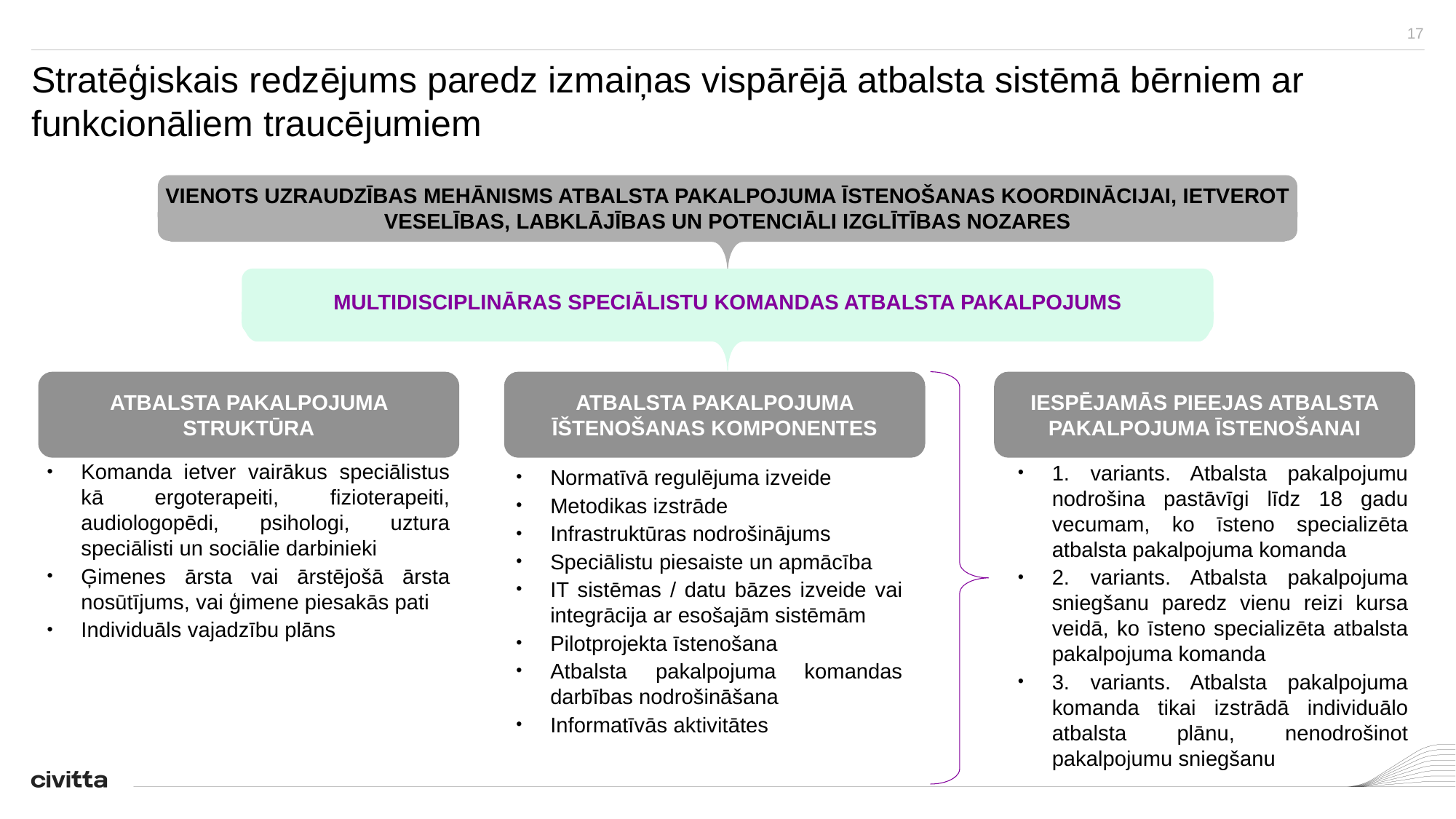

# Stratēģiskais redzējums paredz izmaiņas vispārējā atbalsta sistēmā bērniem ar funkcionāliem traucējumiem
VIENOTS UZRAUDZĪBAS MEHĀNISMS ATBALSTA PAKALPOJUMA ĪSTENOŠANAS KOORDINĀCIJAI, IETVEROT VESELĪBAS, LABKLĀJĪBAS UN POTENCIĀLI IZGLĪTĪBAS NOZARES
MULTIDISCIPLINĀRAS SPECIĀLISTU KOMANDAS ATBALSTA PAKALPOJUMS

ATBALSTA PAKALPOJUMA STRUKTŪRA
ATBALSTA PAKALPOJUMA ĪŠTENOŠANAS KOMPONENTES
IESPĒJAMĀS PIEEJAS ATBALSTA PAKALPOJUMA ĪSTENOŠANAI
Normatīvā regulējuma izveide
Metodikas izstrāde
Infrastruktūras nodrošinājums
Speciālistu piesaiste un apmācība
IT sistēmas / datu bāzes izveide vai integrācija ar esošajām sistēmām
Pilotprojekta īstenošana
Atbalsta pakalpojuma komandas darbības nodrošināšana
Informatīvās aktivitātes
Komanda ietver vairākus speciālistus kā ergoterapeiti, fizioterapeiti, audiologopēdi, psihologi, uztura speciālisti un sociālie darbinieki
Ģimenes ārsta vai ārstējošā ārsta nosūtījums, vai ģimene piesakās pati
Individuāls vajadzību plāns
1. variants. Atbalsta pakalpojumu nodrošina pastāvīgi līdz 18 gadu vecumam, ko īsteno specializēta atbalsta pakalpojuma komanda
2. variants. Atbalsta pakalpojuma sniegšanu paredz vienu reizi kursa veidā, ko īsteno specializēta atbalsta pakalpojuma komanda
3. variants. Atbalsta pakalpojuma komanda tikai izstrādā individuālo atbalsta plānu, nenodrošinot pakalpojumu sniegšanu